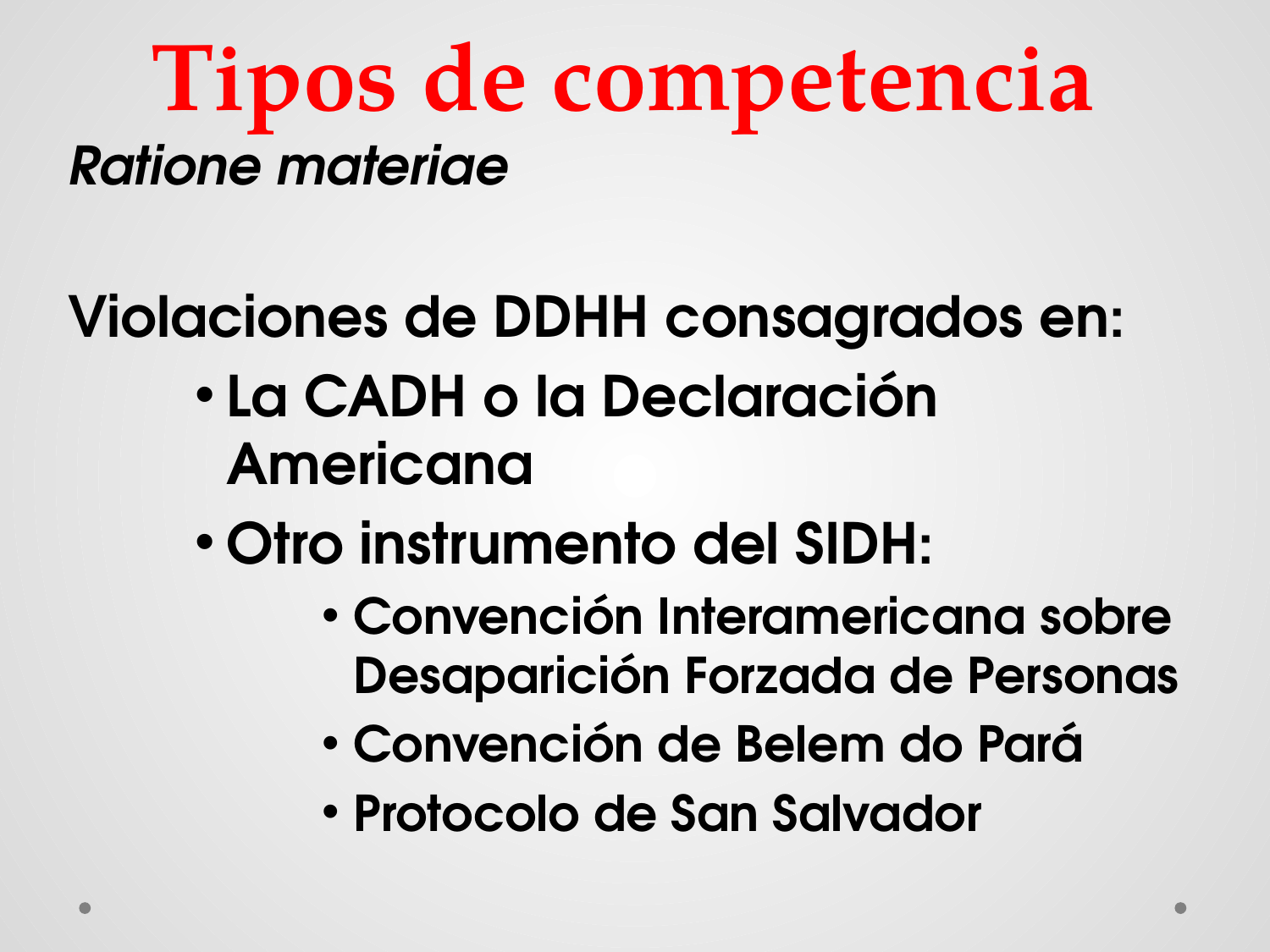

# Tipos de competencia
Ratione materiae

Violaciones de DDHH consagrados en:
La CADH o la Declaración Americana
Otro instrumento del SIDH:
Convención Interamericana sobre Desaparición Forzada de Personas
Convención de Belem do Pará
Protocolo de San Salvador